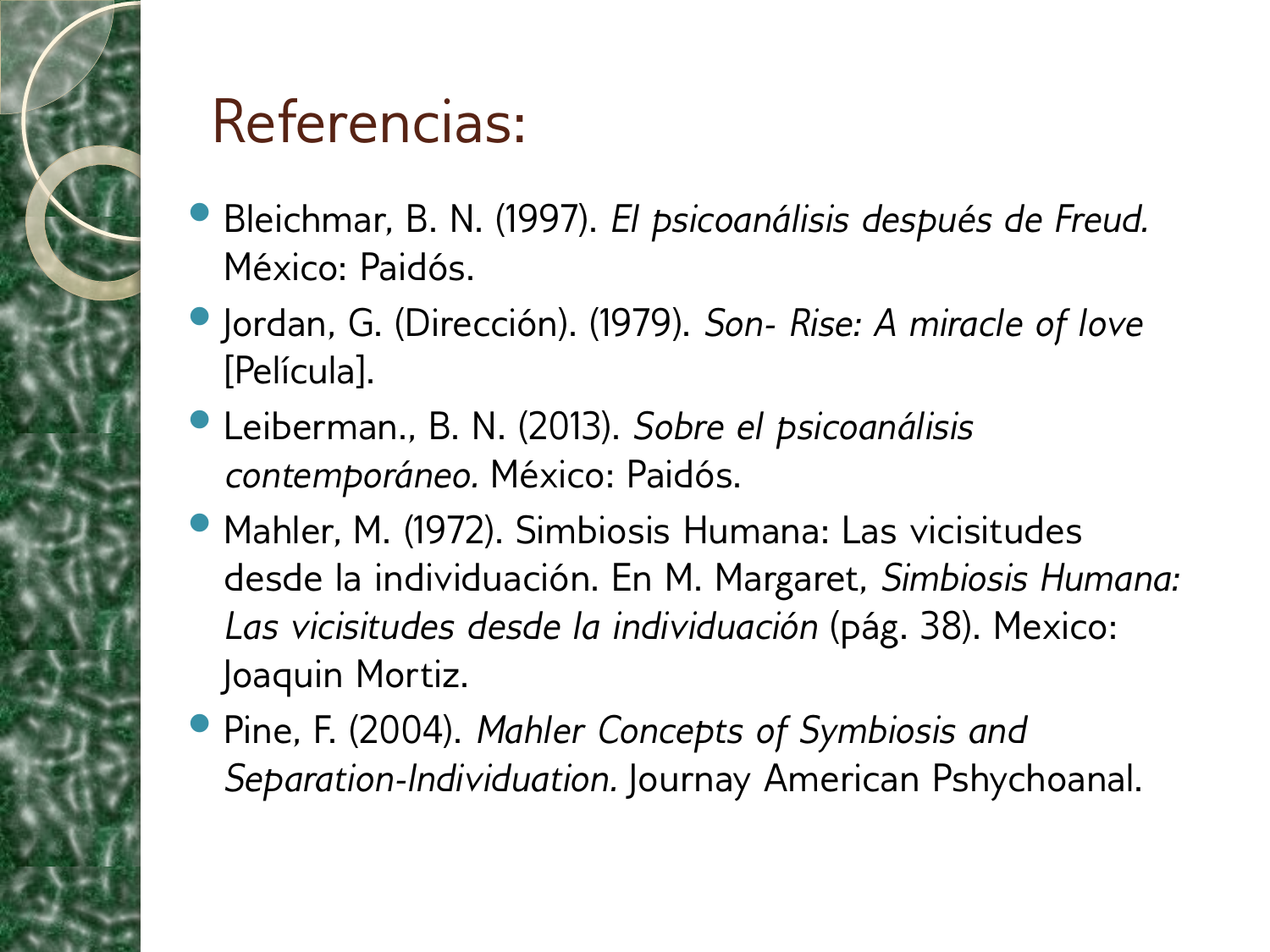

# Referencias:
Bleichmar, B. N. (1997). El psicoanálisis después de Freud. México: Paidós.
Jordan, G. (Dirección). (1979). Son- Rise: A miracle of love [Película].
Leiberman., B. N. (2013). Sobre el psicoanálisis contemporáneo. México: Paidós.
Mahler, M. (1972). Simbiosis Humana: Las vicisitudes desde la individuación. En M. Margaret, Simbiosis Humana: Las vicisitudes desde la individuación (pág. 38). Mexico: Joaquin Mortiz.
Pine, F. (2004). Mahler Concepts of Symbiosis and Separation-Individuation. Journay American Pshychoanal.